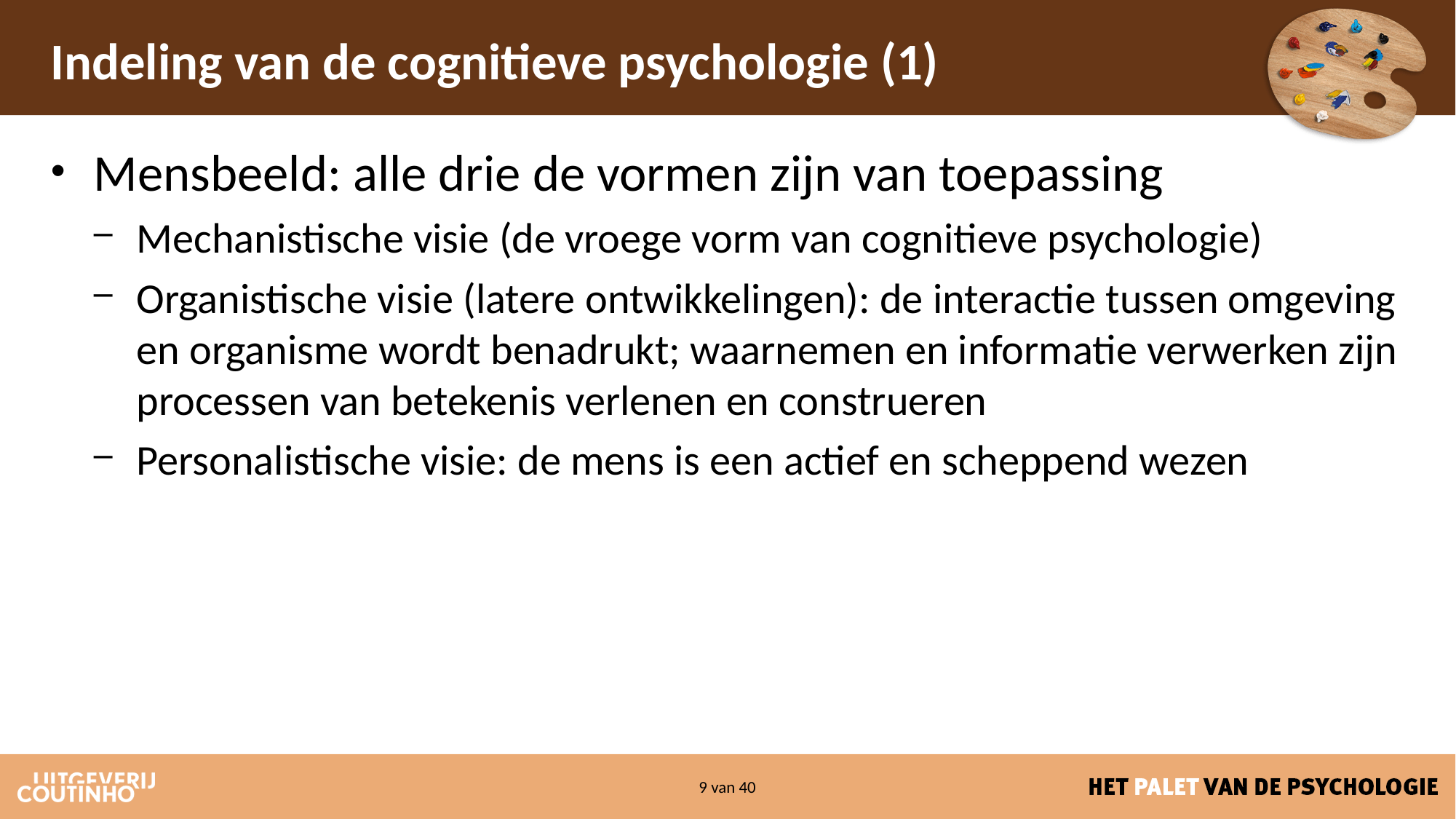

# Indeling van de cognitieve psychologie (1)
Mensbeeld: alle drie de vormen zijn van toepassing
Mechanistische visie (de vroege vorm van cognitieve psychologie)
Organistische visie (latere ontwikkelingen): de interactie tussen omgeving en organisme wordt benadrukt; waarnemen en informatie verwerken zijn processen van betekenis verlenen en construeren
Personalistische visie: de mens is een actief en scheppend wezen